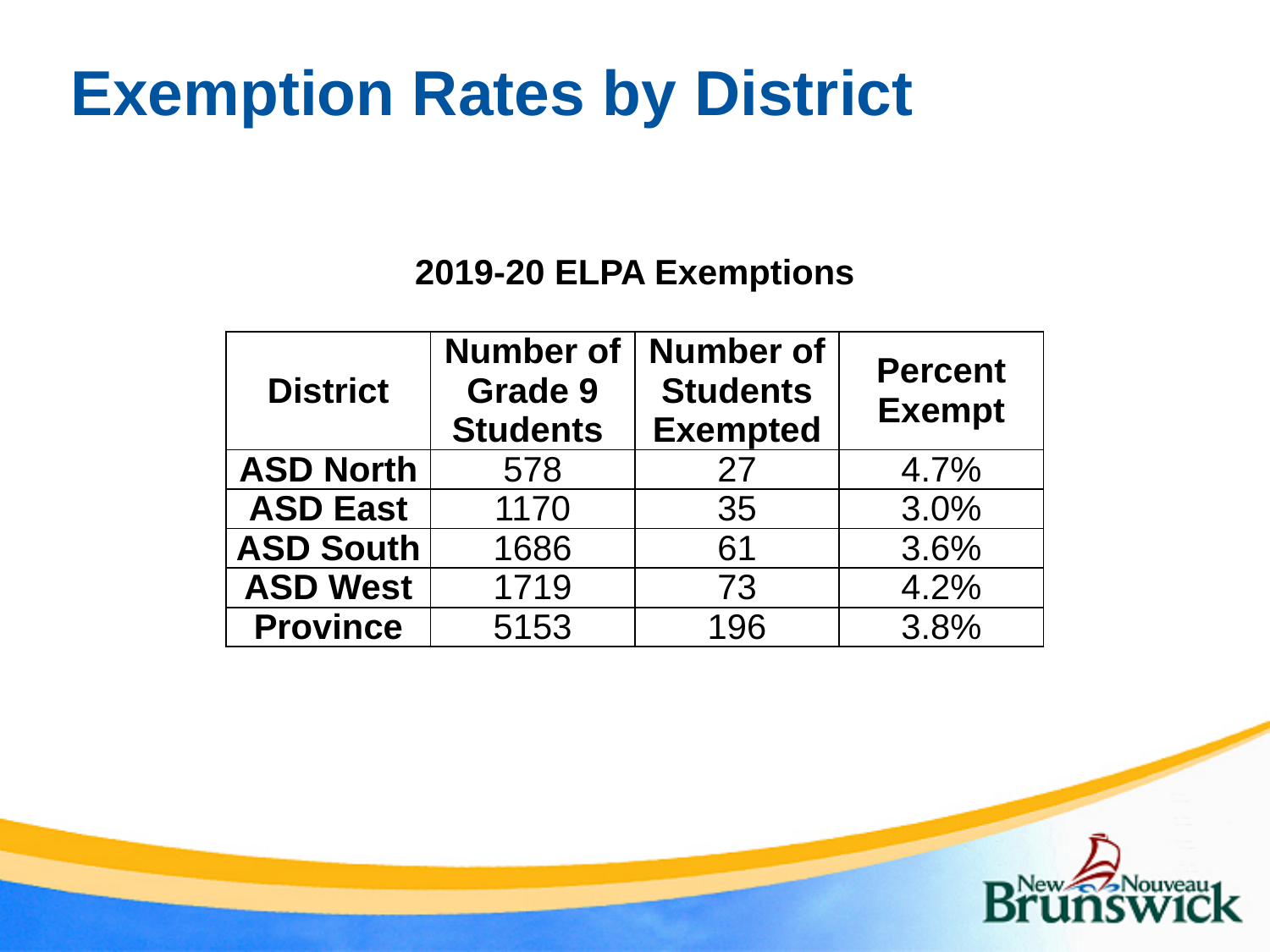

Exemption Rates by District
| 2019-20 ELPA Exemptions |  |  |  |
| --- | --- | --- | --- |
| District | Number of Grade 9 Students | Number of Students Exempted | Percent Exempt |
| ASD North | 578 | 27 | 4.7% |
| ASD East | 1170 | 35 | 3.0% |
| ASD South | 1686 | 61 | 3.6% |
| ASD West | 1719 | 73 | 4.2% |
| Province | 5153 | 196 | 3.8% |